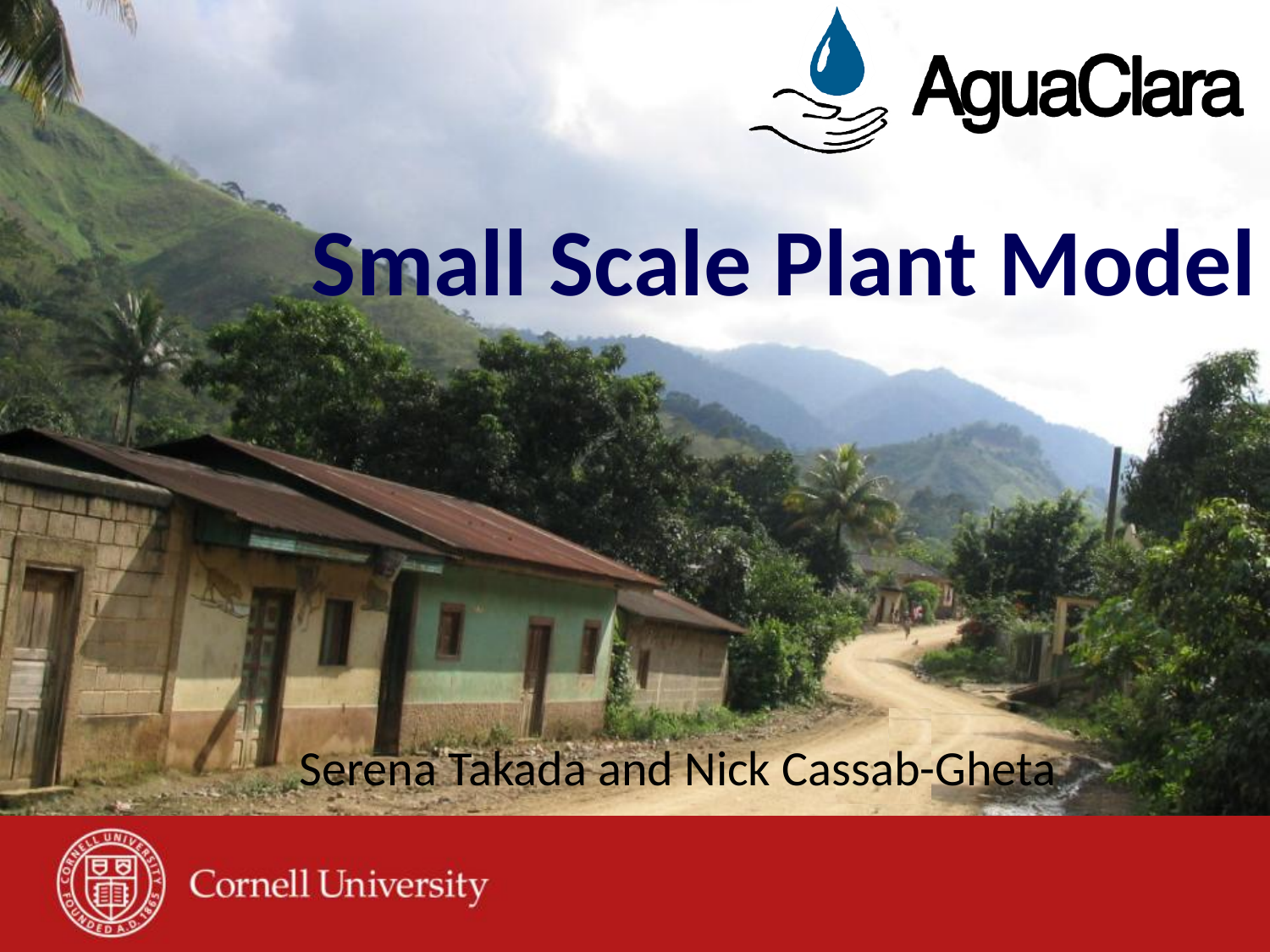

# Small Scale Plant Model
Serena Takada and Nick Cassab-Gheta